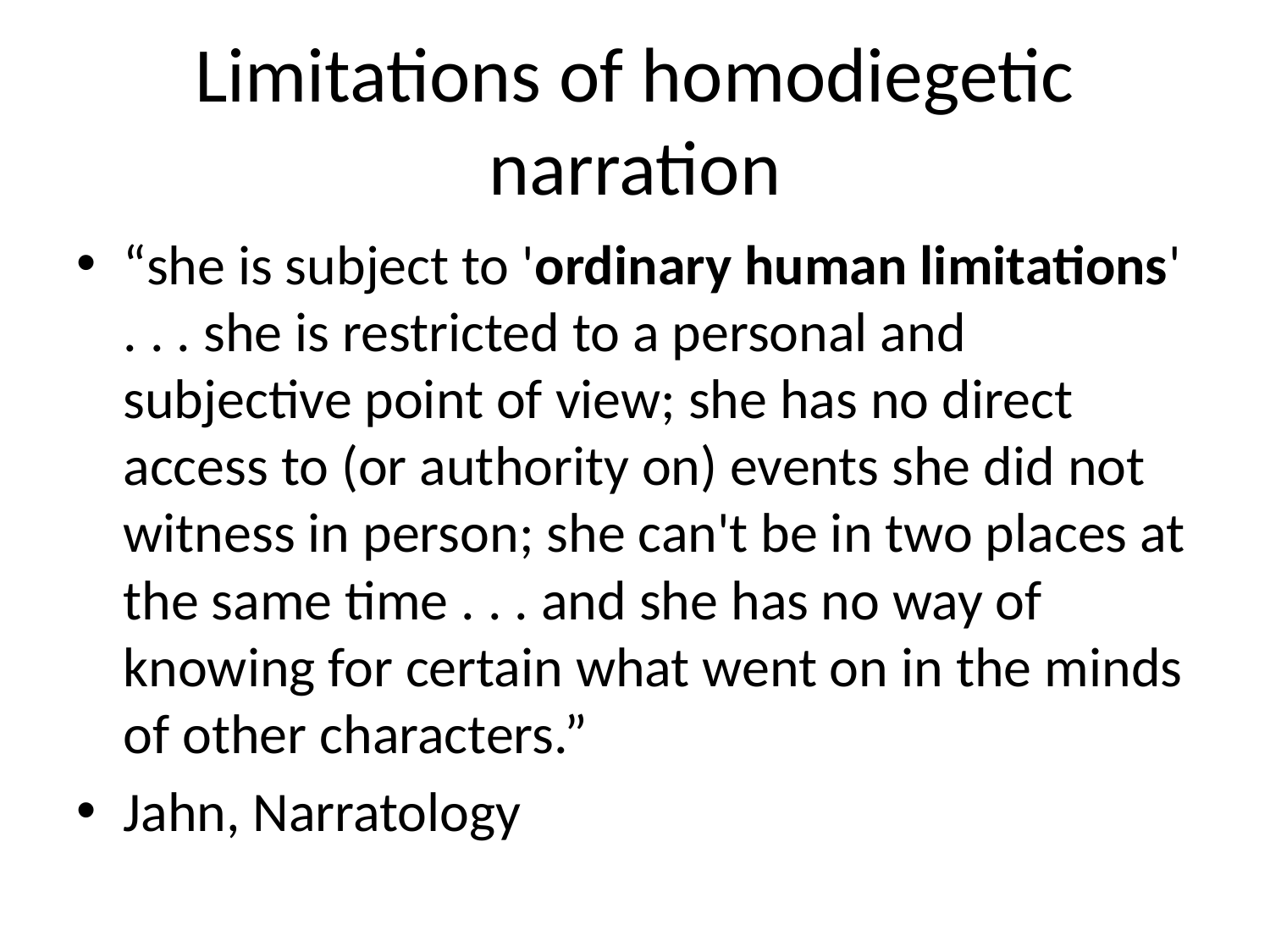

# Limitations of homodiegetic narration
“she is subject to 'ordinary human limitations' . . . she is restricted to a personal and subjective point of view; she has no direct access to (or authority on) events she did not witness in person; she can't be in two places at the same time . . . and she has no way of knowing for certain what went on in the minds of other characters.”
Jahn, Narratology